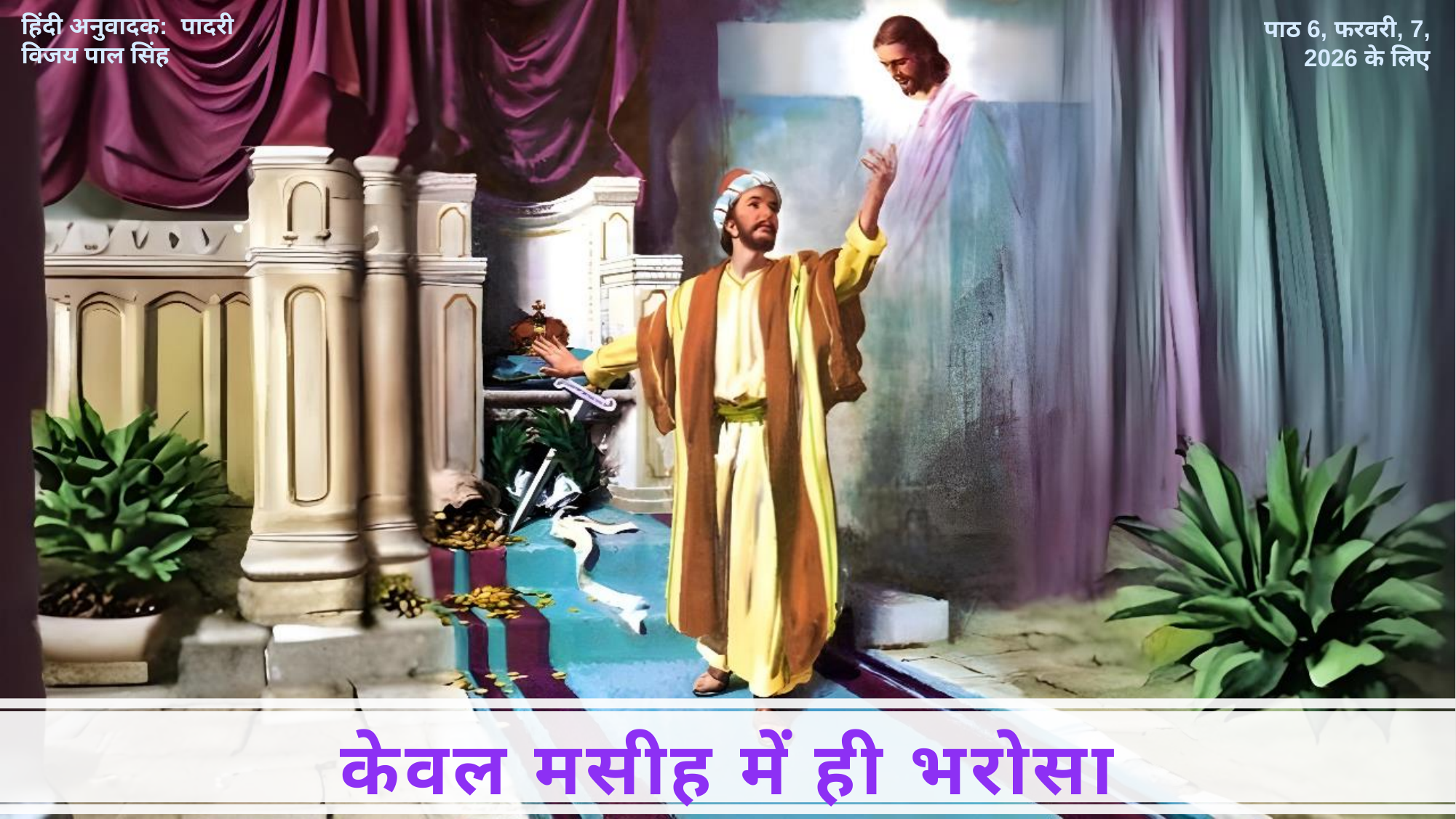

हिंदी अनुवादक:  पादरी विजय पाल सिंह
पाठ 6, फरवरी, 7, 2026 के लिए
केवल मसीह में ही भरोसा